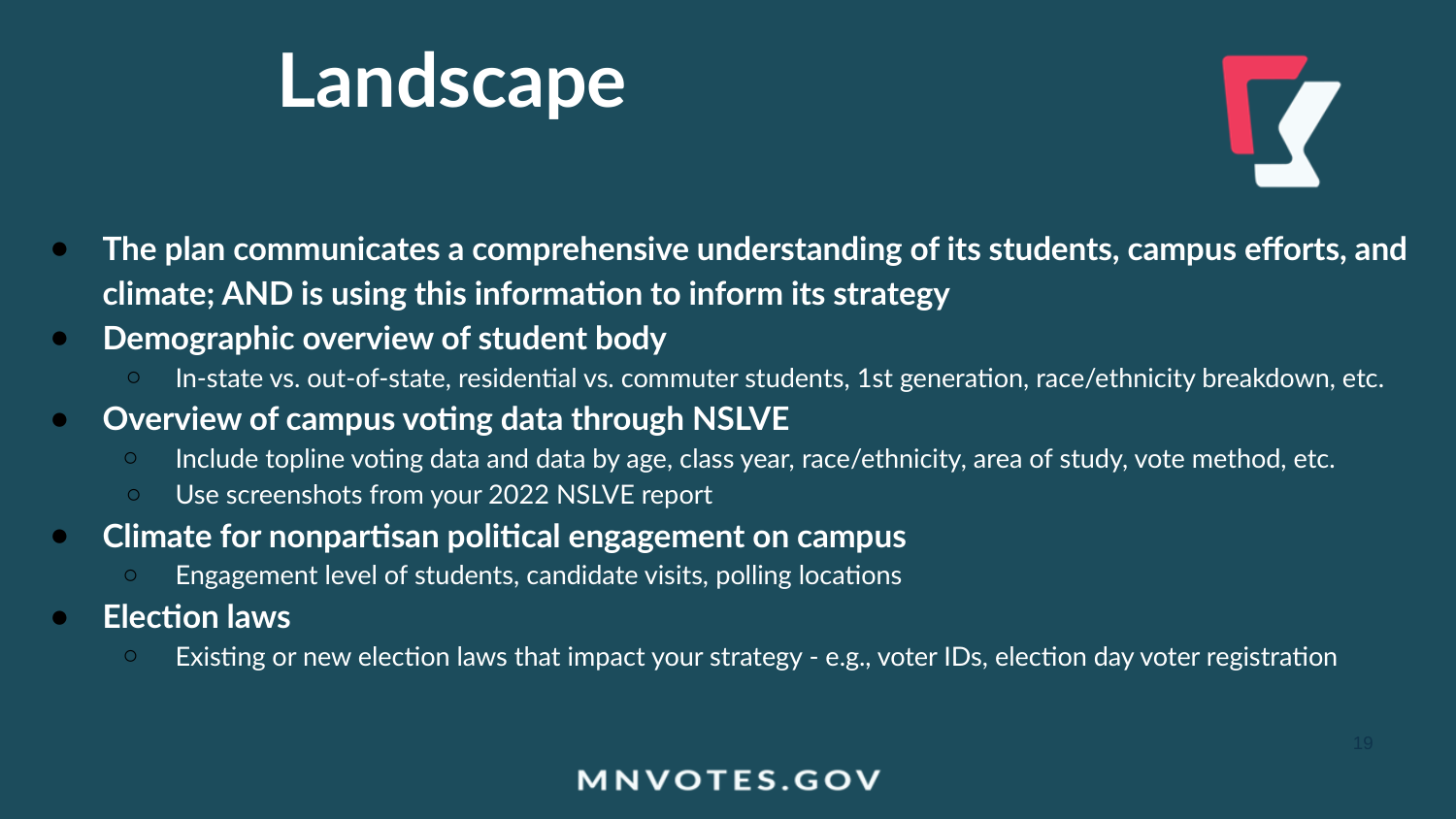

Landscape
The plan communicates a comprehensive understanding of its students, campus efforts, and climate; AND is using this information to inform its strategy
Demographic overview of student body
In-state vs. out-of-state, residential vs. commuter students, 1st generation, race/ethnicity breakdown, etc.
Overview of campus voting data through NSLVE
Include topline voting data and data by age, class year, race/ethnicity, area of study, vote method, etc.
Use screenshots from your 2022 NSLVE report
Climate for nonpartisan political engagement on campus
Engagement level of students, candidate visits, polling locations
Election laws
Existing or new election laws that impact your strategy - e.g., voter IDs, election day voter registration

19